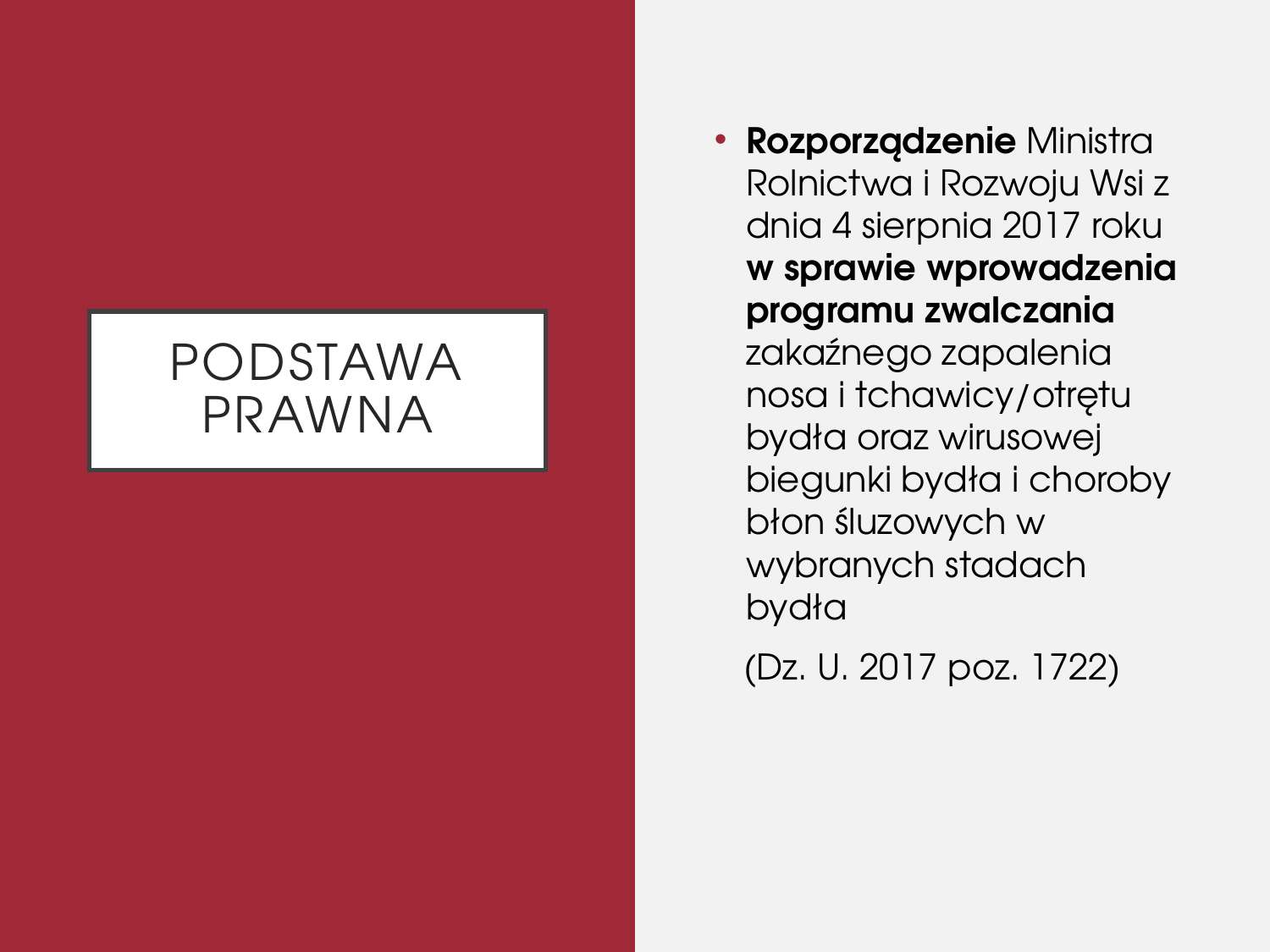

Rozporządzenie Ministra Rolnictwa i Rozwoju Wsi z dnia 4 sierpnia 2017 roku w sprawie wprowadzenia programu zwalczania zakaźnego zapalenia nosa i tchawicy/otrętu bydła oraz wirusowej biegunki bydła i choroby błon śluzowych w wybranych stadach bydła
   (Dz. U. 2017 poz. 1722)
# PODSTAWA PRAWNA